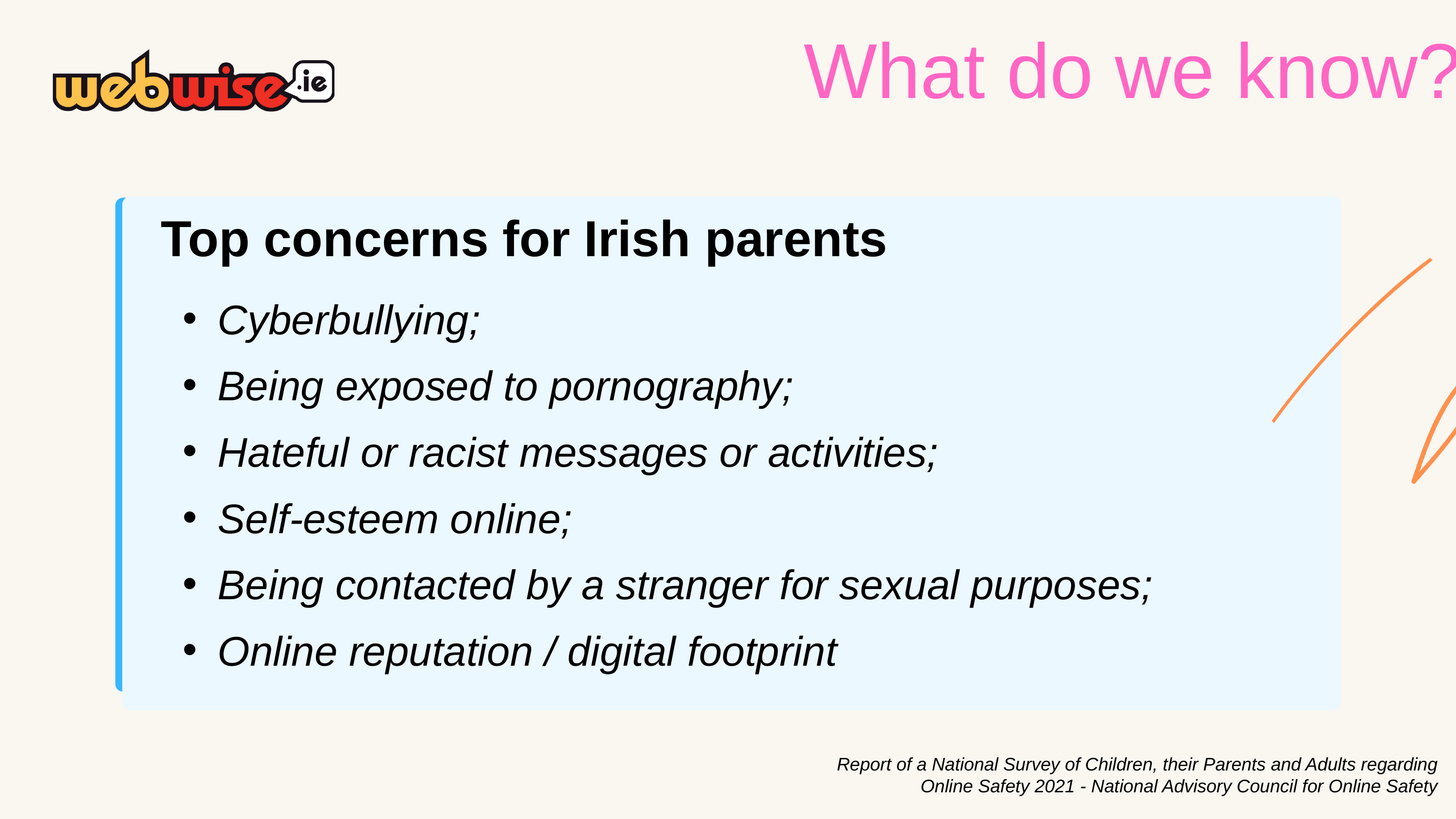

What do we know?

Top concerns for Irish parents

Cyberbullying;
Being exposed to pornography;
Hateful or racist messages or activities;
Self-esteem online;
Being contacted by a stranger for sexual purposes;
Online reputation / digital footprint

Report of a National Survey of Children, their Parents and Adults regarding Online Safety 2021 - National Advisory Council for Online Safety